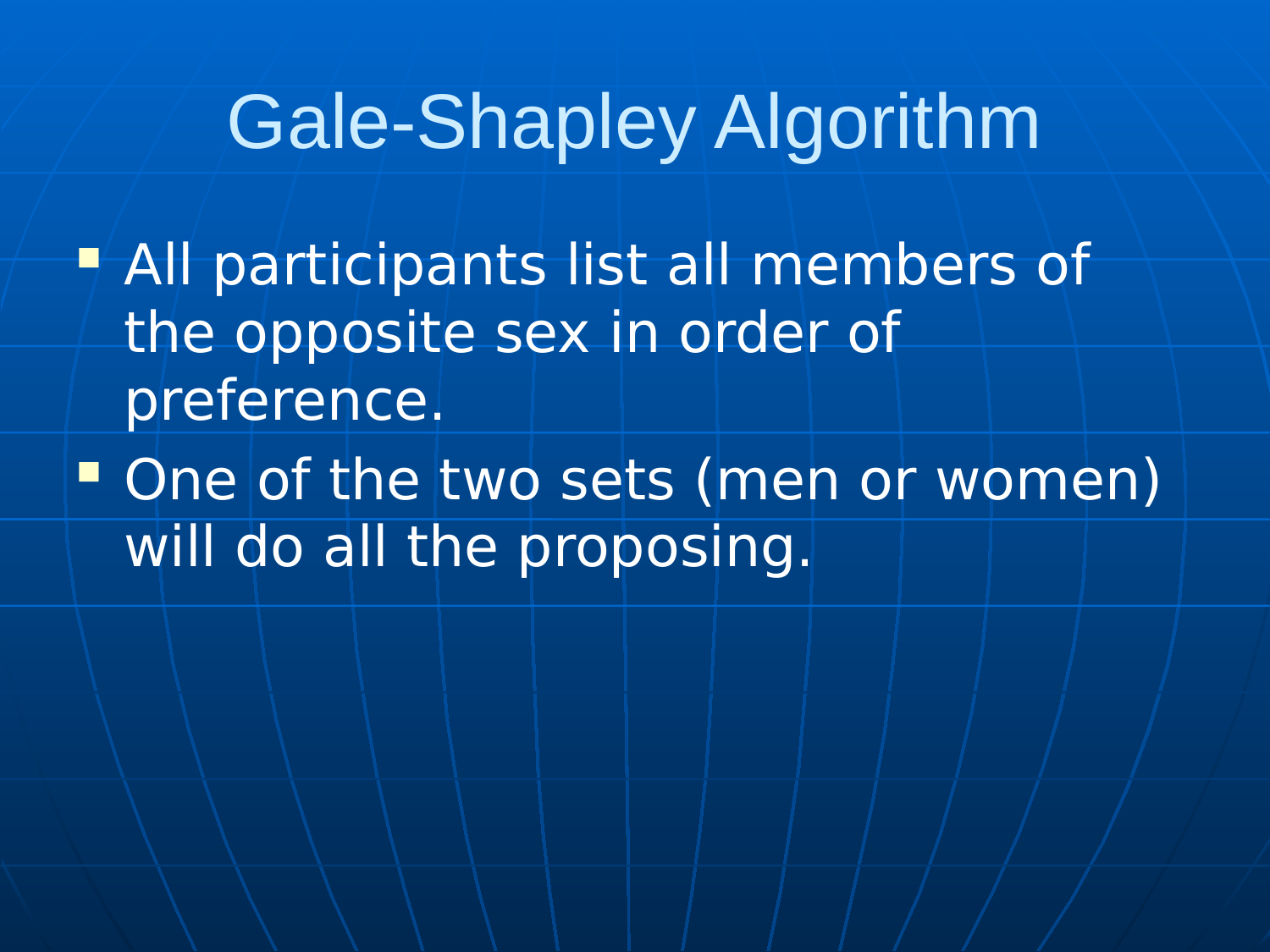

# Gale-Shapley Algorithm
All participants list all members of the opposite sex in order of preference.
One of the two sets (men or women) will do all the proposing.